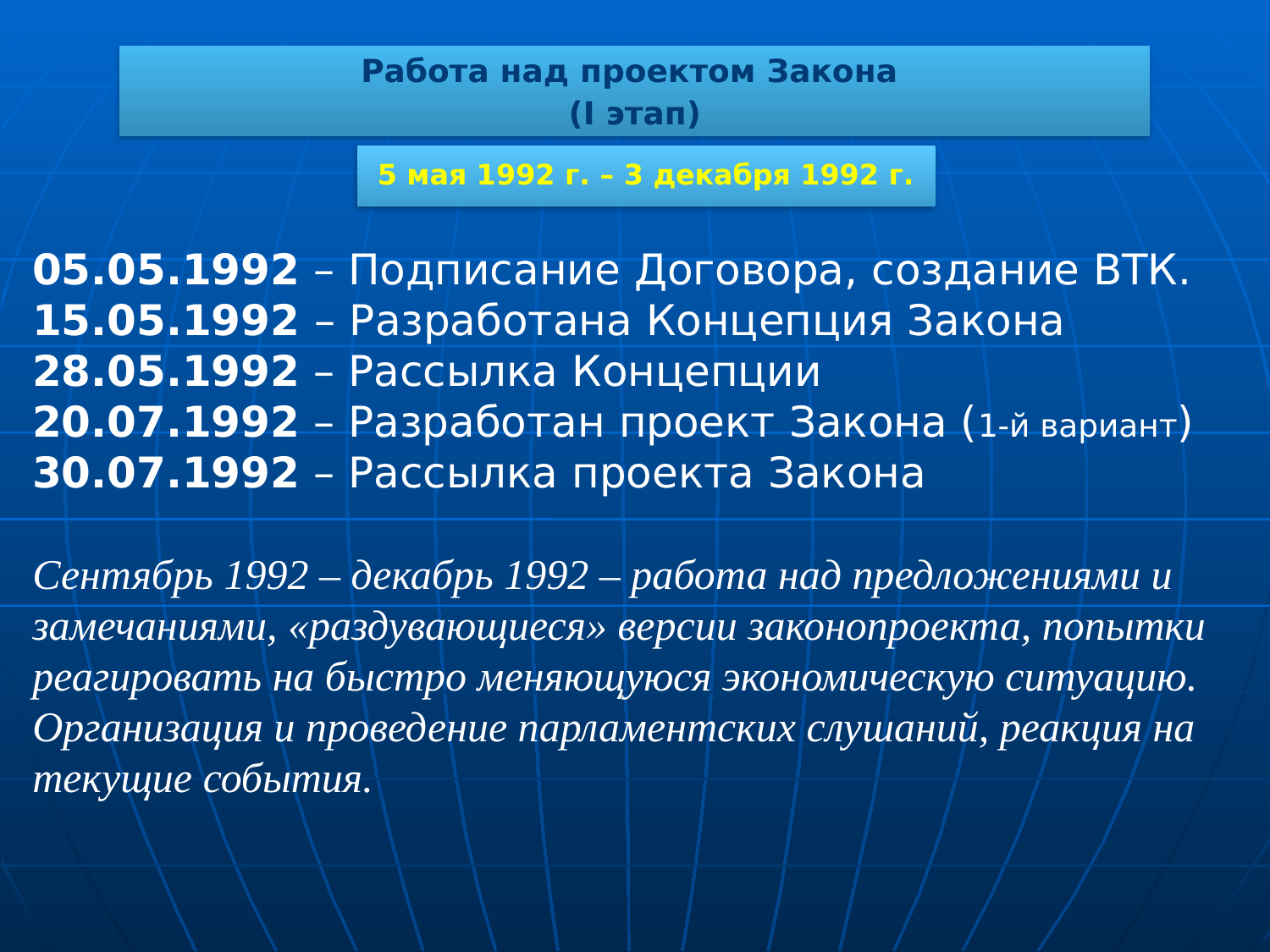

Работа над проектом Закона
(I этап)
5 мая 1992 г. – 3 декабря 1992 г.
05.05.1992 – Подписание Договора, создание ВТК.
15.05.1992 – Разработана Концепция Закона
28.05.1992 – Рассылка Концепции
20.07.1992 – Разработан проект Закона (1-й вариант)
30.07.1992 – Рассылка проекта Закона

Сентябрь 1992 – декабрь 1992 – работа над предложениями и замечаниями, «раздувающиеся» версии законопроекта, попытки реагировать на быстро меняющуюся экономическую ситуацию.
Организация и проведение парламентских слушаний, реакция на текущие события.